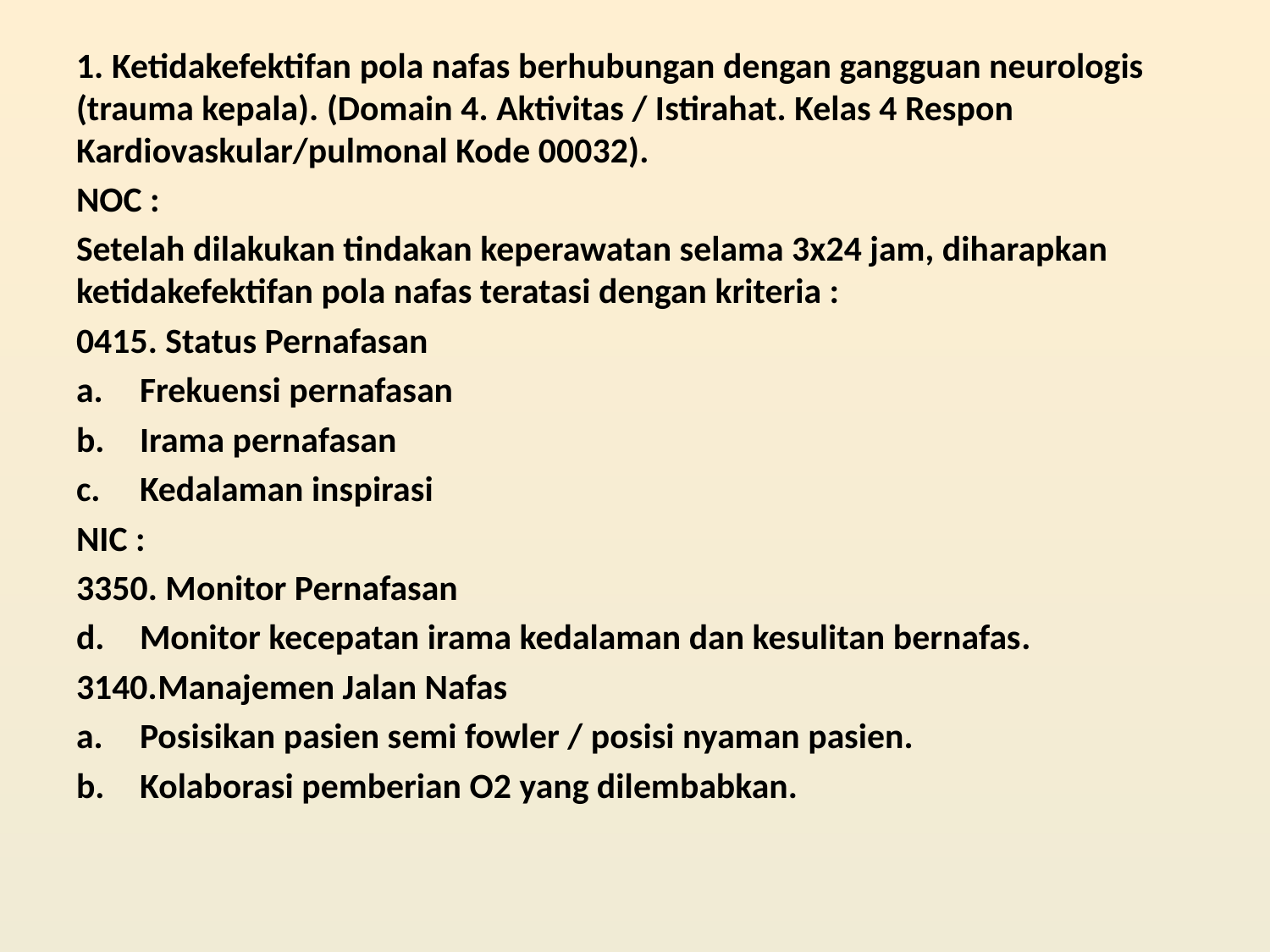

#
1. Ketidakefektifan pola nafas berhubungan dengan gangguan neurologis  (trauma kepala). (Domain 4. Aktivitas / Istirahat. Kelas 4 Respon Kardiovaskular/pulmonal Kode 00032).
NOC :
Setelah dilakukan tindakan keperawatan selama 3x24 jam, diharapkan ketidakefektifan pola nafas teratasi dengan kriteria :
0415. Status Pernafasan
Frekuensi pernafasan
Irama pernafasan
Kedalaman inspirasi
NIC :
3350. Monitor Pernafasan
Monitor kecepatan irama kedalaman dan kesulitan bernafas.
Manajemen Jalan Nafas
Posisikan pasien semi fowler / posisi nyaman pasien.
Kolaborasi pemberian O2 yang dilembabkan.